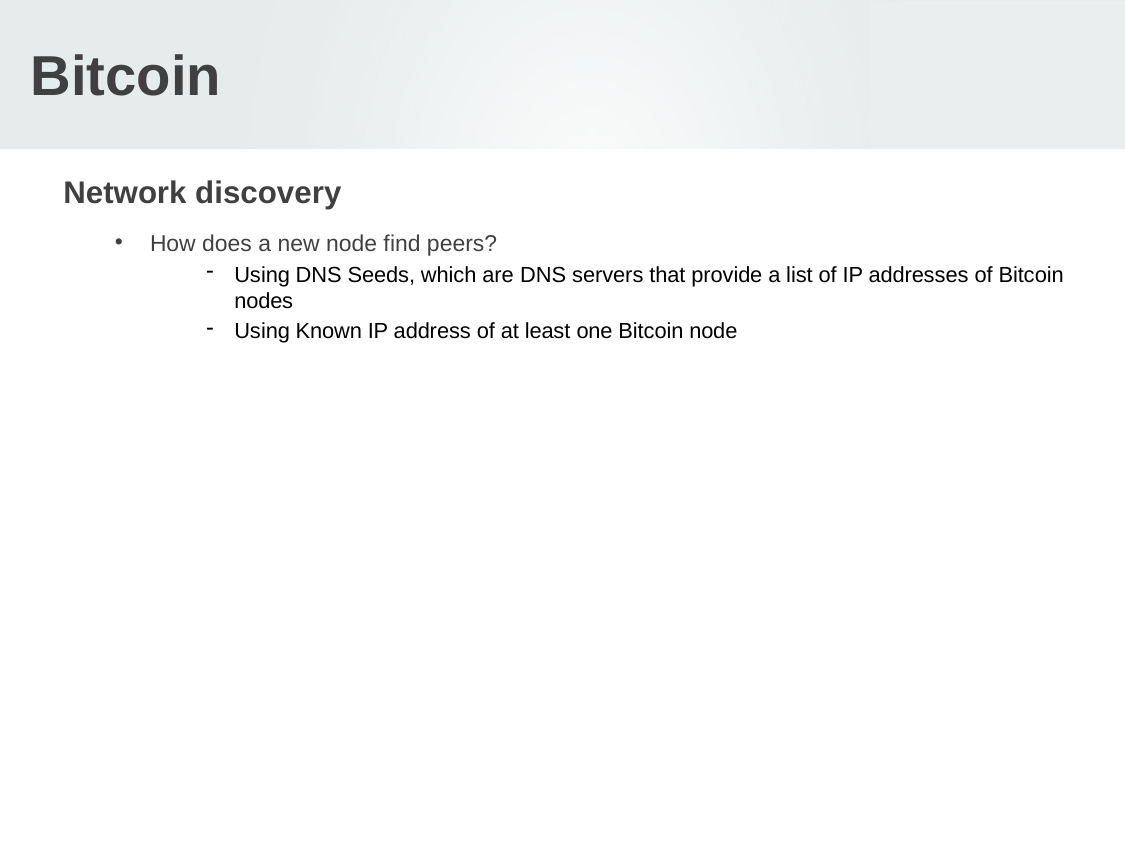

# Bitcoin
Network discovery
How does a new node find peers?
Using DNS Seeds, which are DNS servers that provide a list of IP addresses of Bitcoin nodes
Using Known IP address of at least one Bitcoin node